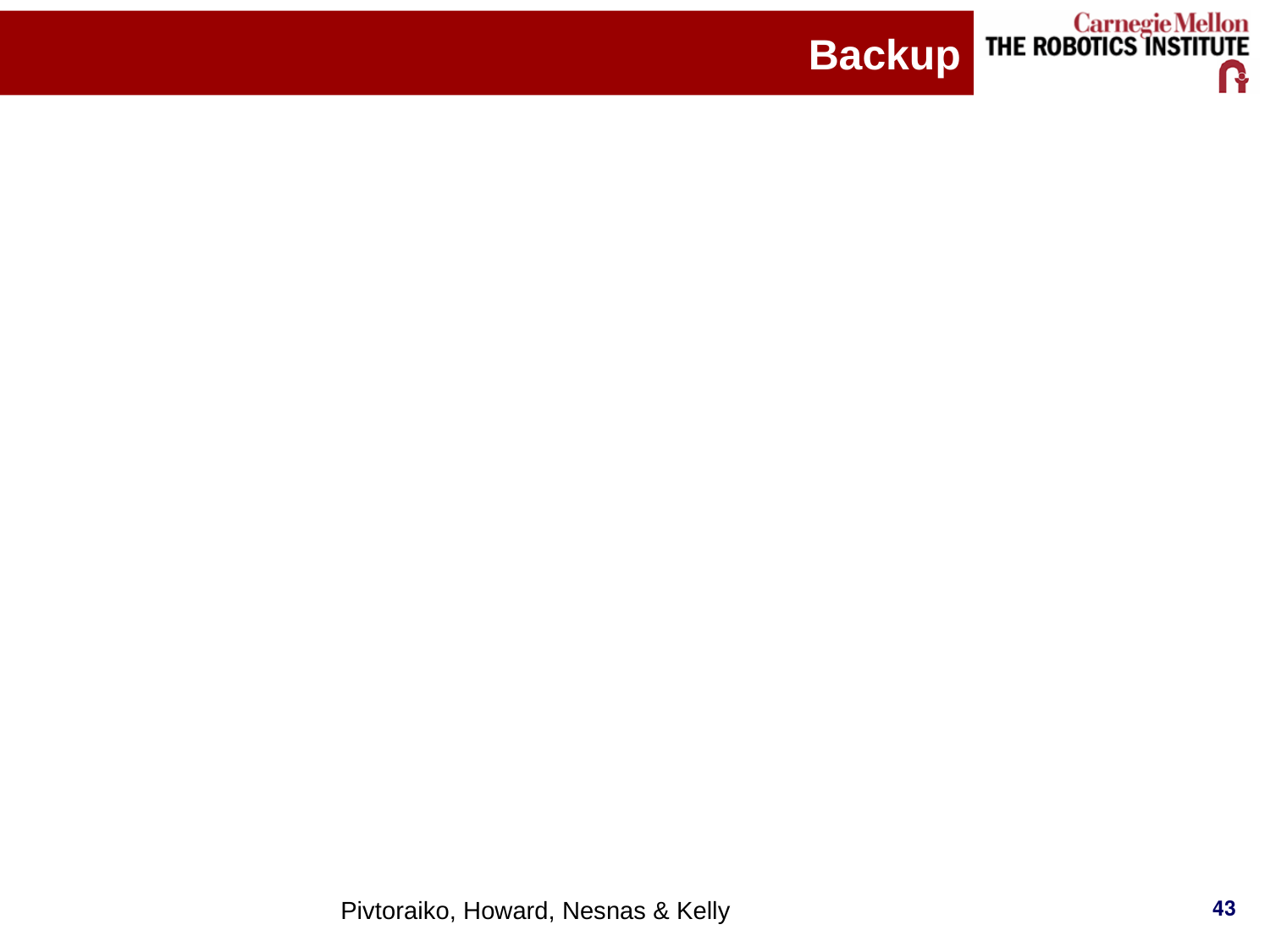

# Backup

Pivtoraiko, Howard, Nesnas & Kelly
43